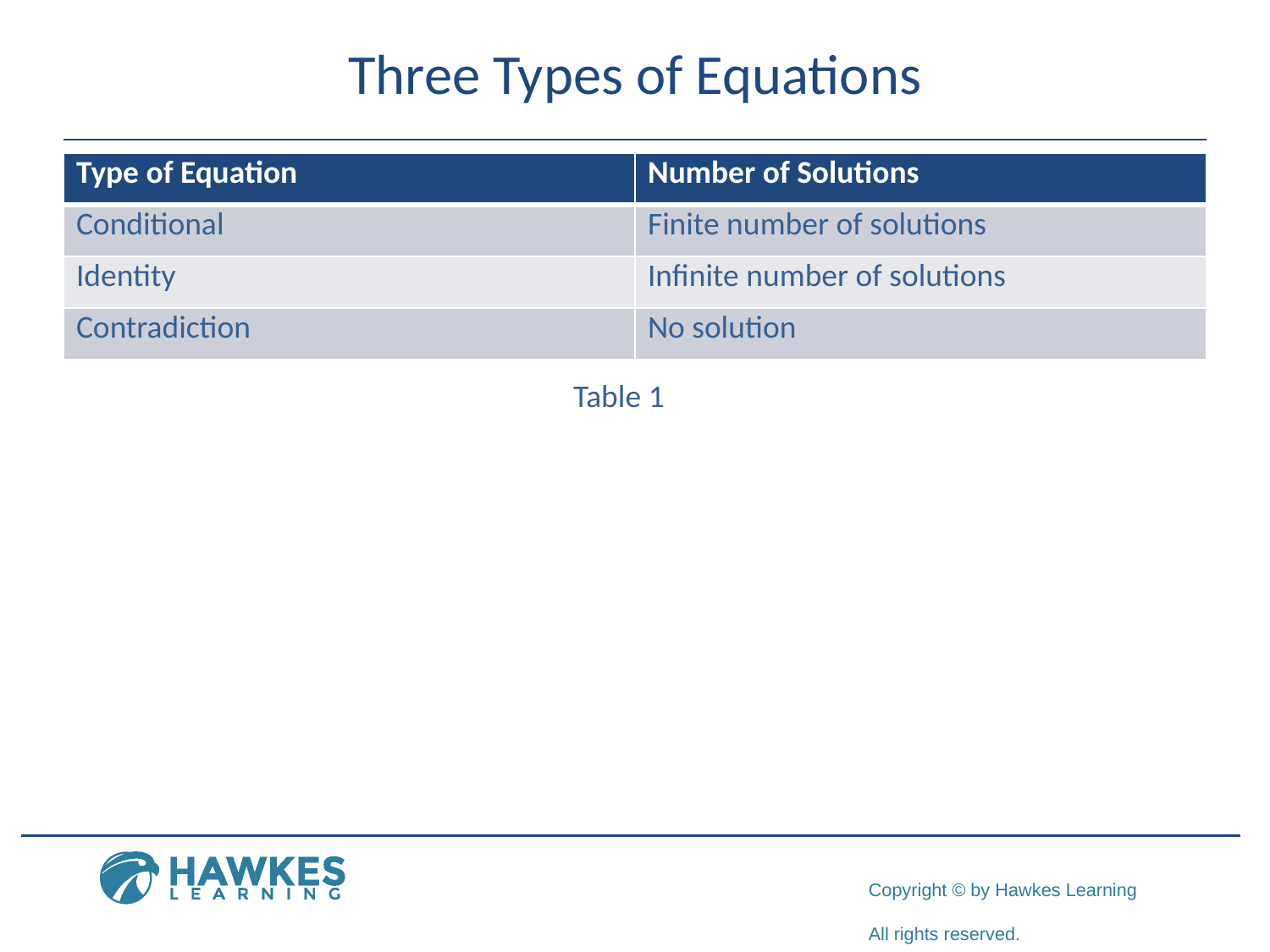

# Three Types of Equations
| Type of Equation | Number of Solutions |
| --- | --- |
| Conditional | Finite number of solutions |
| Identity | Infinite number of solutions |
| Contradiction | No solution |
Table 1